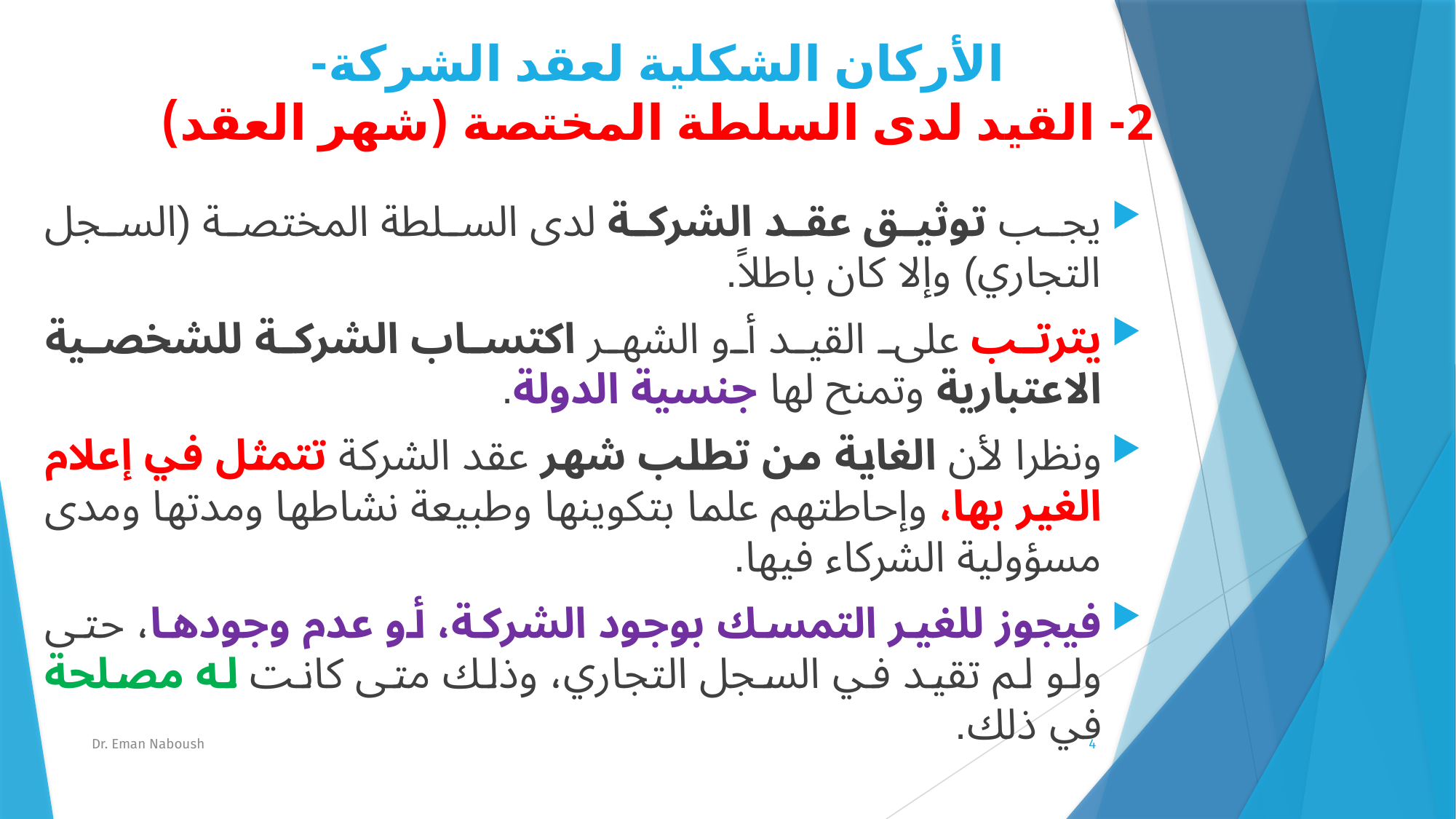

# الأركان الشكلية لعقد الشركة- 2- القيد لدى السلطة المختصة (شهر العقد)
يجب توثيق عقد الشركة لدى السلطة المختصة (السجل التجاري) وإلا كان باطلاً.
يترتب على القيد أو الشهر اكتساب الشركة للشخصية الاعتبارية وتمنح لها جنسية الدولة.
ونظرا لأن الغاية من تطلب شهر عقد الشركة تتمثل في إعلام الغير بها، وإحاطتهم علما بتكوينها وطبيعة نشاطها ومدتها ومدى مسؤولية الشركاء فيها.
فيجوز للغير التمسك بوجود الشركة، أو عدم وجودها، حتى ولو لم تقيد في السجل التجاري، وذلك متى كانت له مصلحة في ذلك.
Dr. Eman Naboush
4